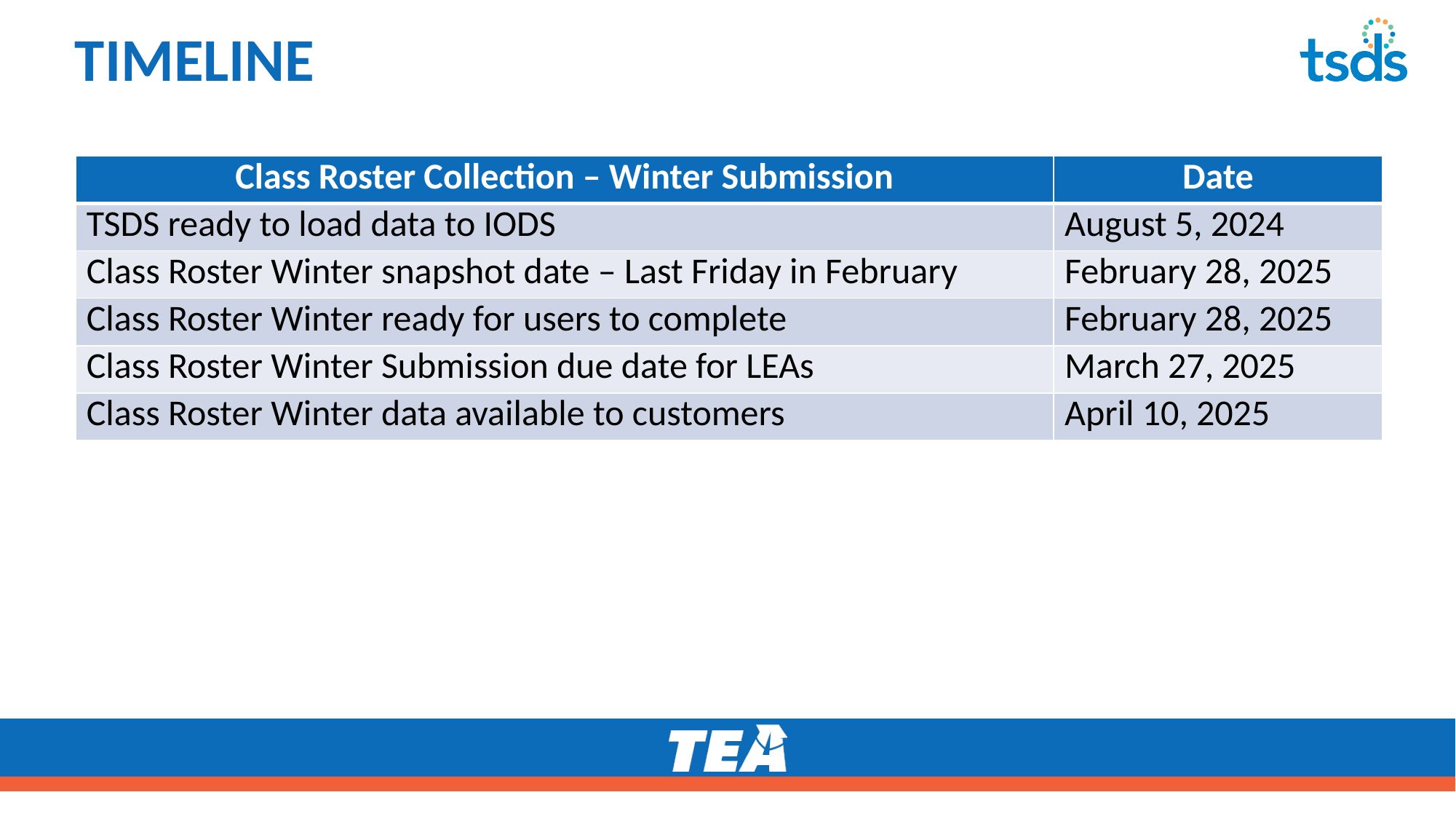

# TIMELINE 1
| Class Roster Collection – Winter Submission | Date |
| --- | --- |
| TSDS ready to load data to IODS | August 5, 2024 |
| Class Roster Winter snapshot date – Last Friday in February | February 28, 2025 |
| Class Roster Winter ready for users to complete | February 28, 2025 |
| Class Roster Winter Submission due date for LEAs | March 27, 2025 |
| Class Roster Winter data available to customers | April 10, 2025 |